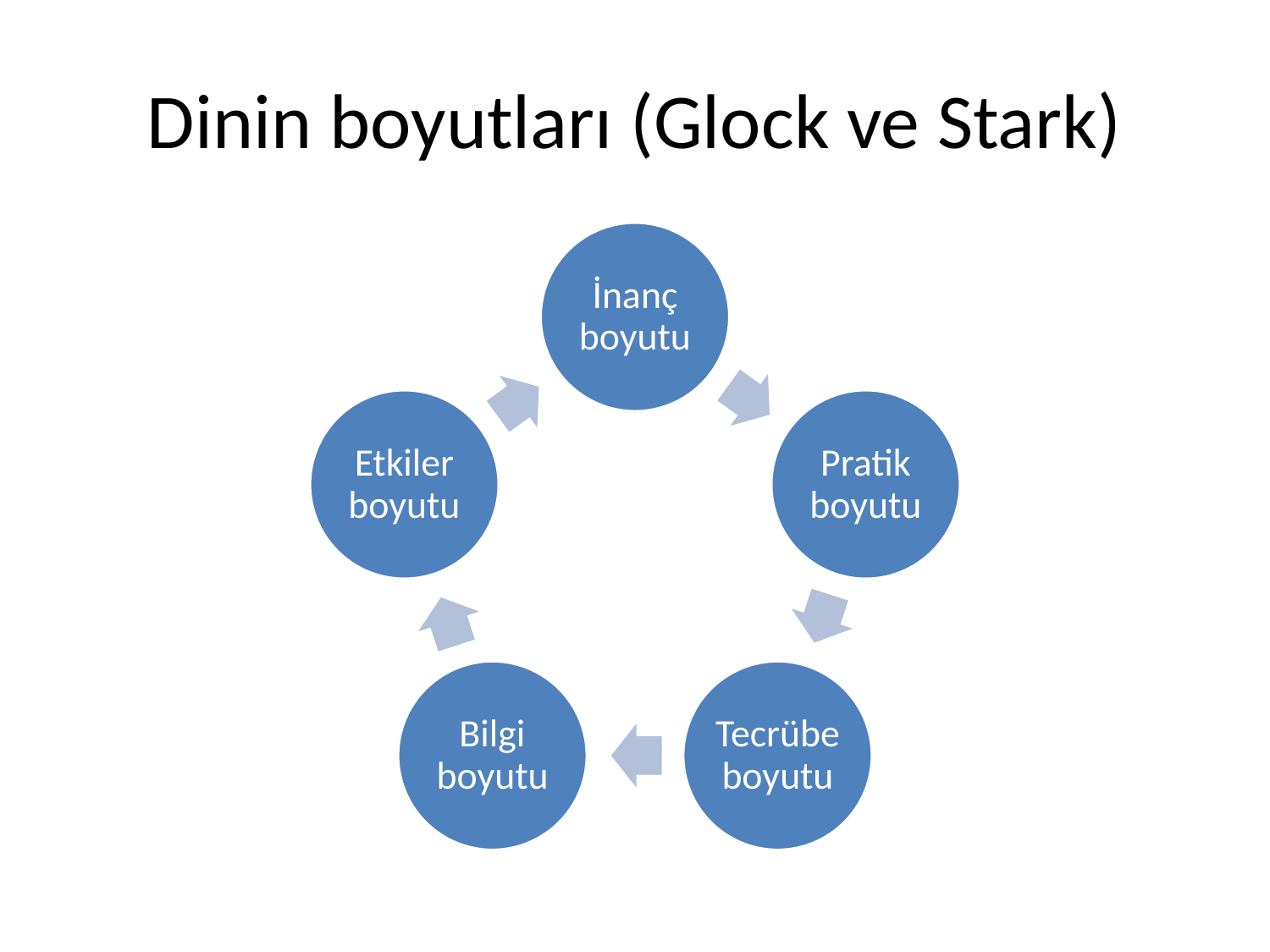

# Dinin boyutları (Glock ve Stark)
İnanç boyutu

Pratik boyutu

Tecrübe boyutu

Bilgi boyutu

Etkiler boyutu